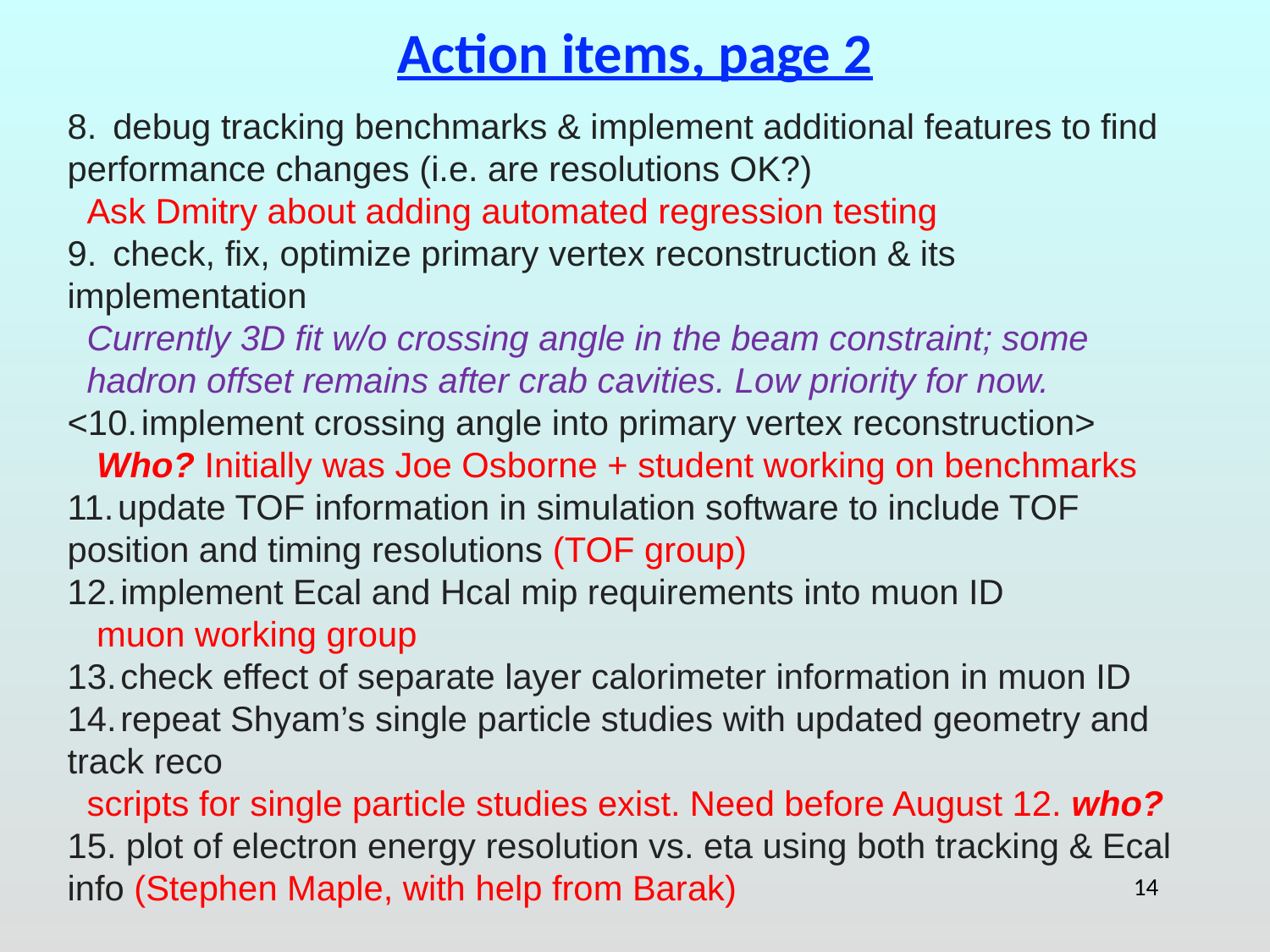

# Action items, page 2
8.    debug tracking benchmarks & implement additional features to find performance changes (i.e. are resolutions OK?)
  Ask Dmitry about adding automated regression testing
9.    check, fix, optimize primary vertex reconstruction & its implementation
  Currently 3D fit w/o crossing angle in the beam constraint; some
  hadron offset remains after crab cavities. Low priority for now.
<10. implement crossing angle into primary vertex reconstruction>
   Who? Initially was Joe Osborne + student working on benchmarks
11. update TOF information in simulation software to include TOF position and timing resolutions (TOF group)
12. implement Ecal and Hcal mip requirements into muon ID
   muon working group
13. check effect of separate layer calorimeter information in muon ID
14. repeat Shyam’s single particle studies with updated geometry and track reco
  scripts for single particle studies exist. Need before August 12. who?
15. plot of electron energy resolution vs. eta using both tracking & Ecal info (Stephen Maple, with help from Barak)
14